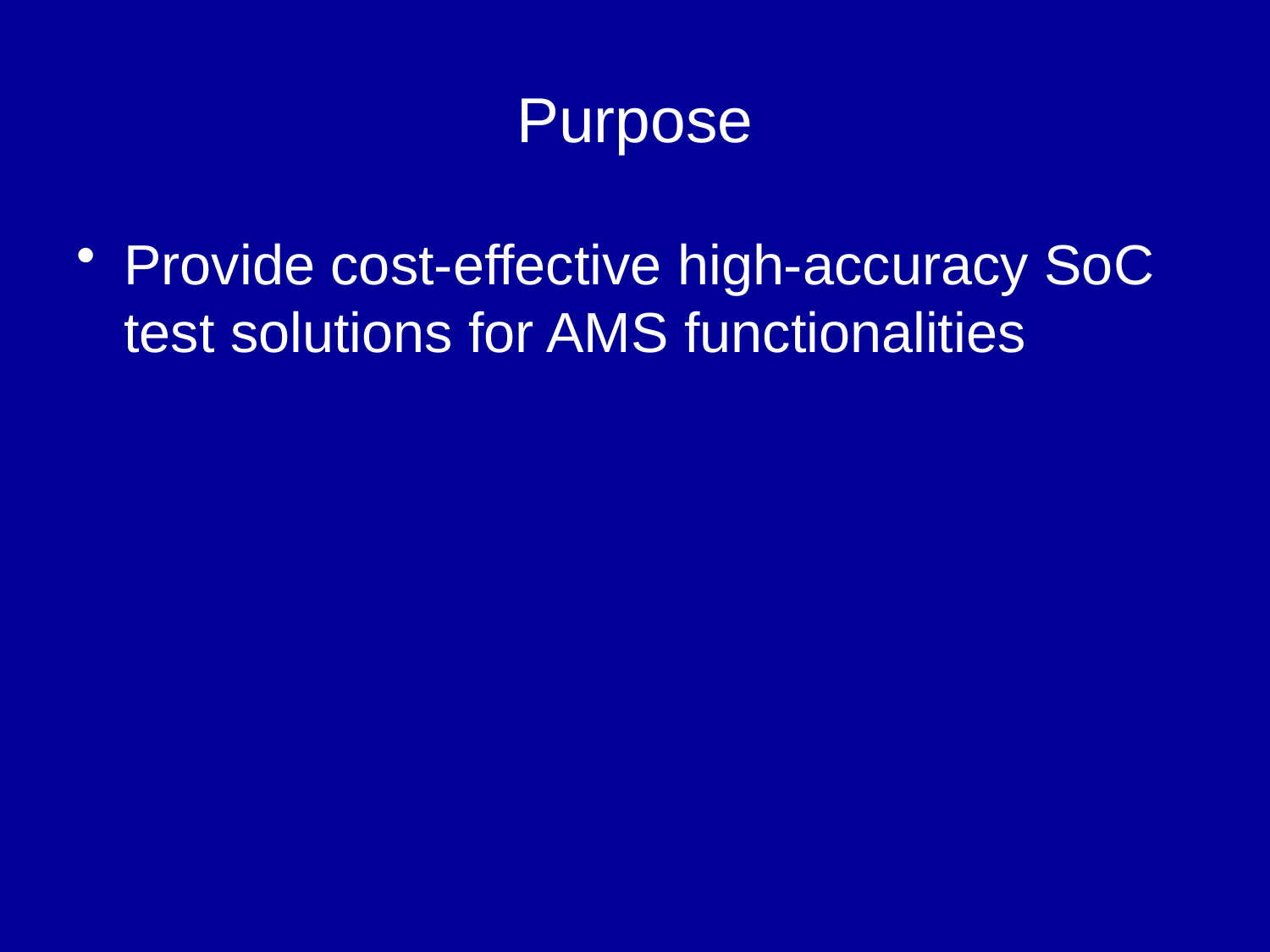

# Purpose
Provide cost-effective high-accuracy SoC test solutions for AMS functionalities